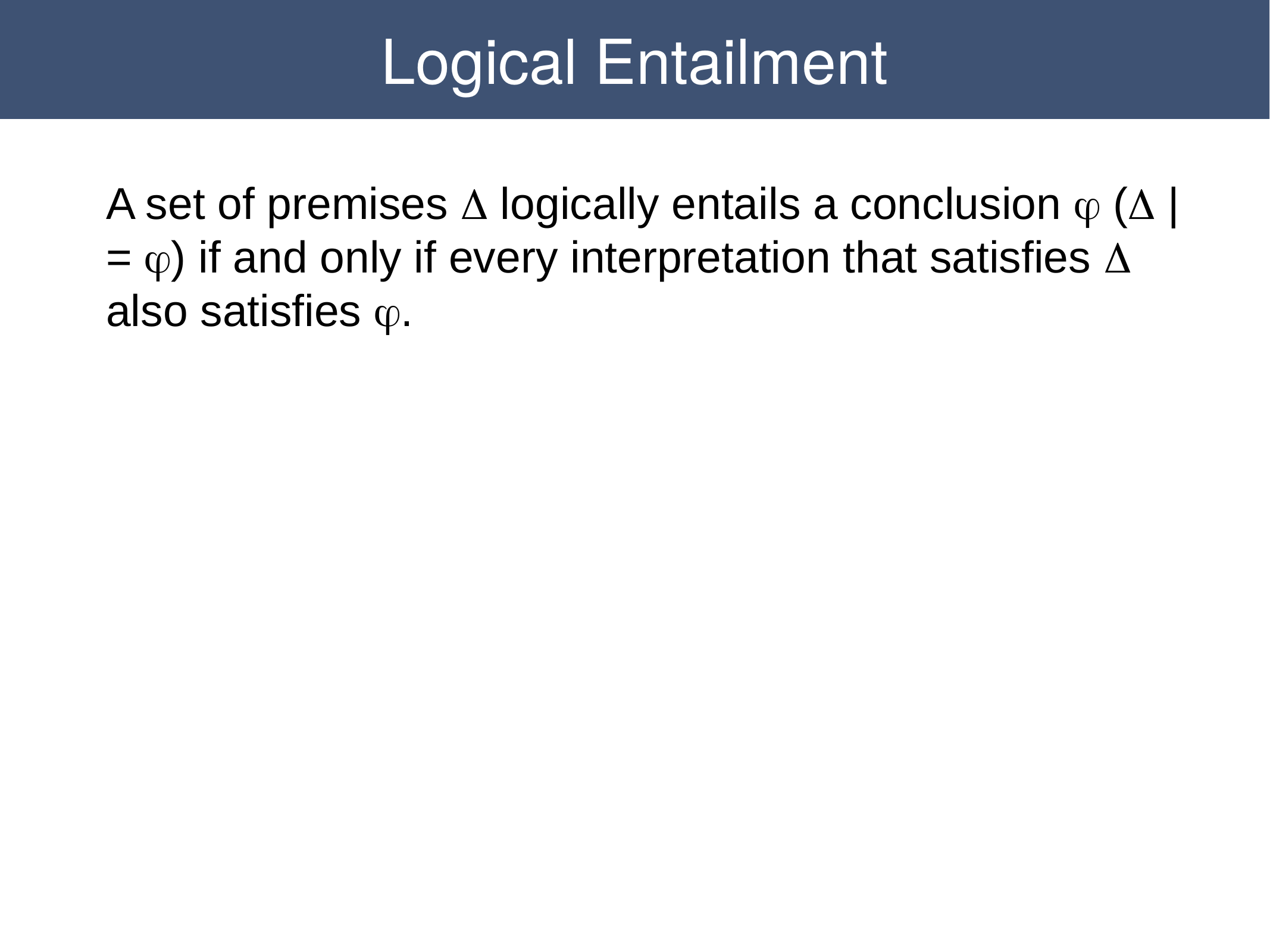

Logical Entailment
A set of premises Δ logically entails a conclusion ϕ (Δ |= ϕ) if and only if every interpretation that satisfies Δ also satisfies ϕ.